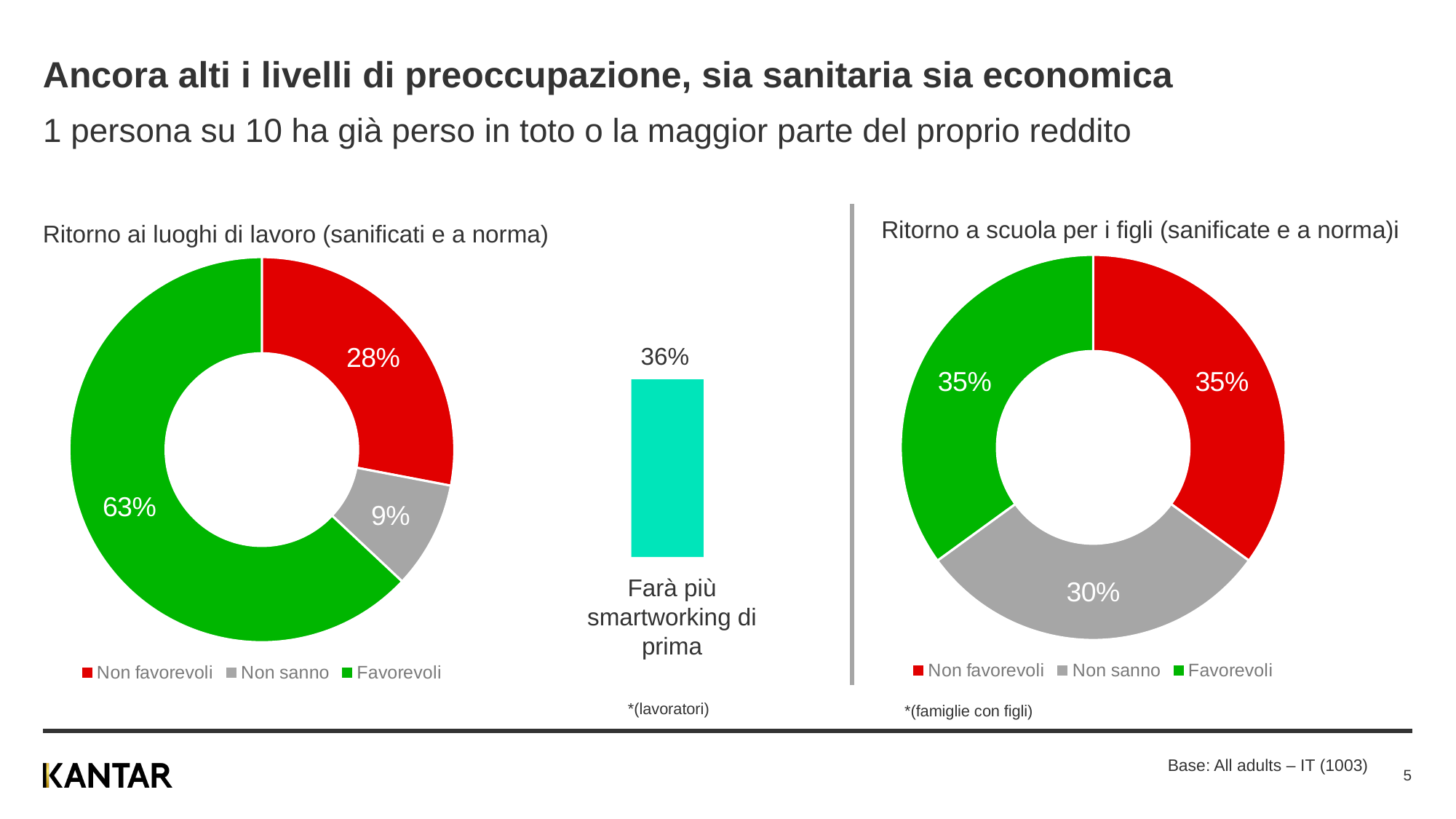

# Ancora alti i livelli di preoccupazione, sia sanitaria sia economica
1 persona su 10 ha già perso in toto o la maggior parte del proprio reddito
Ritorno a scuola per i figli (sanificate e a norma)i
Ritorno ai luoghi di lavoro (sanificati e a norma)

### Chart

| Category | Column1 |
|---|---|
| Non favorevoli | 0.35 |
| Non sanno | 0.3 |
| Favorevoli | 0.35 |

### Chart

| Category | Column1 |
|---|---|
| Non favorevoli | 0.28 |
| Non sanno | 0.09 |
| Favorevoli | 0.63 |
36%

Farà più smartworking di prima
*(lavoratori)
*(famiglie con figli)
Base: All adults – IT (1003)
5